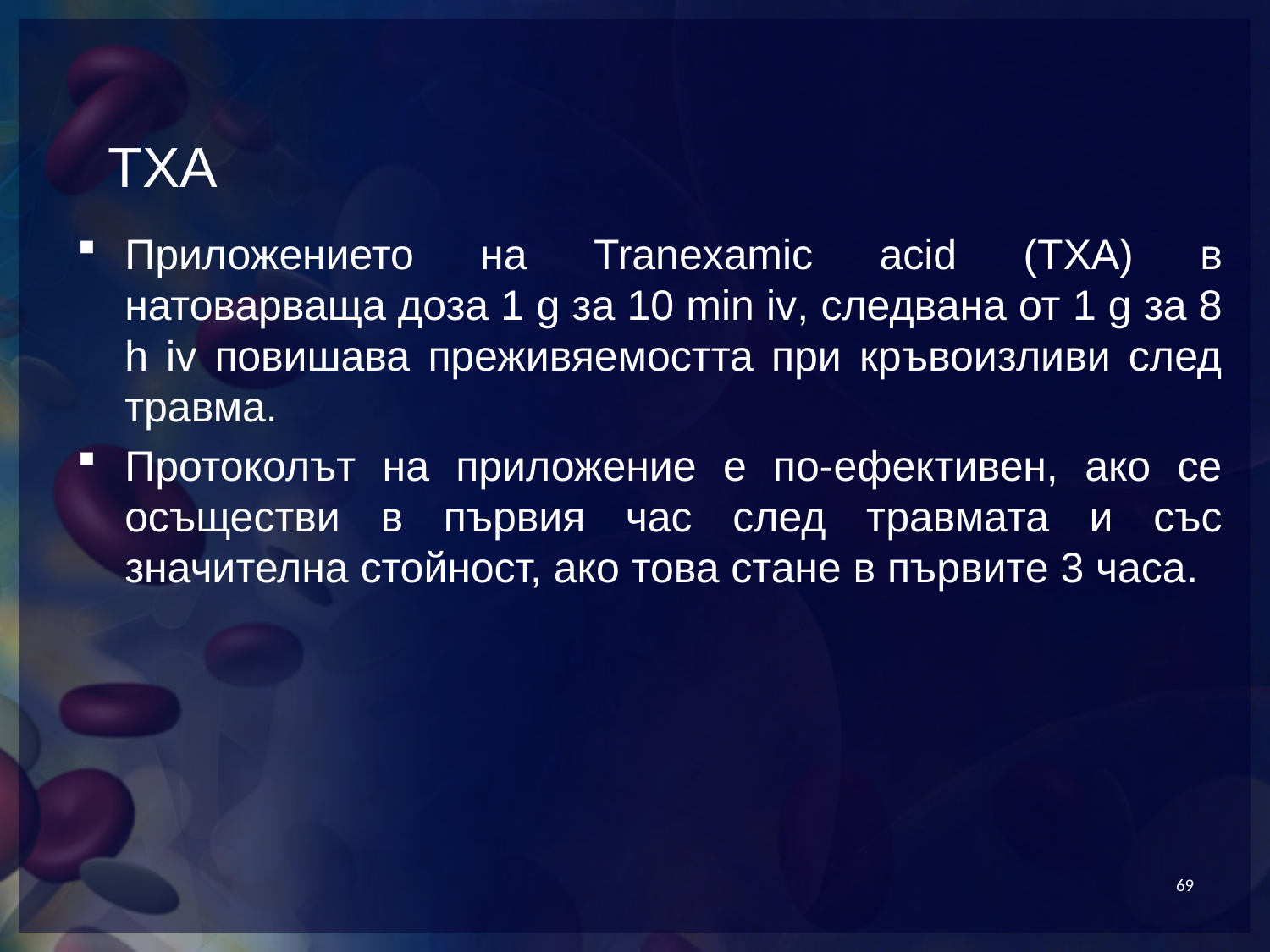

# TXA
Приложението на Tranexamic acid (TXA) в натоварваща доза 1 g за 10 min iv, следвана от 1 g за 8 h iv повишава преживяемостта при кръвоизливи след травма.
Протоколът на приложение е по-ефективен, ако се осъществи в първия час след травмата и със значителна стойност, ако това стане в първите 3 часа.
69